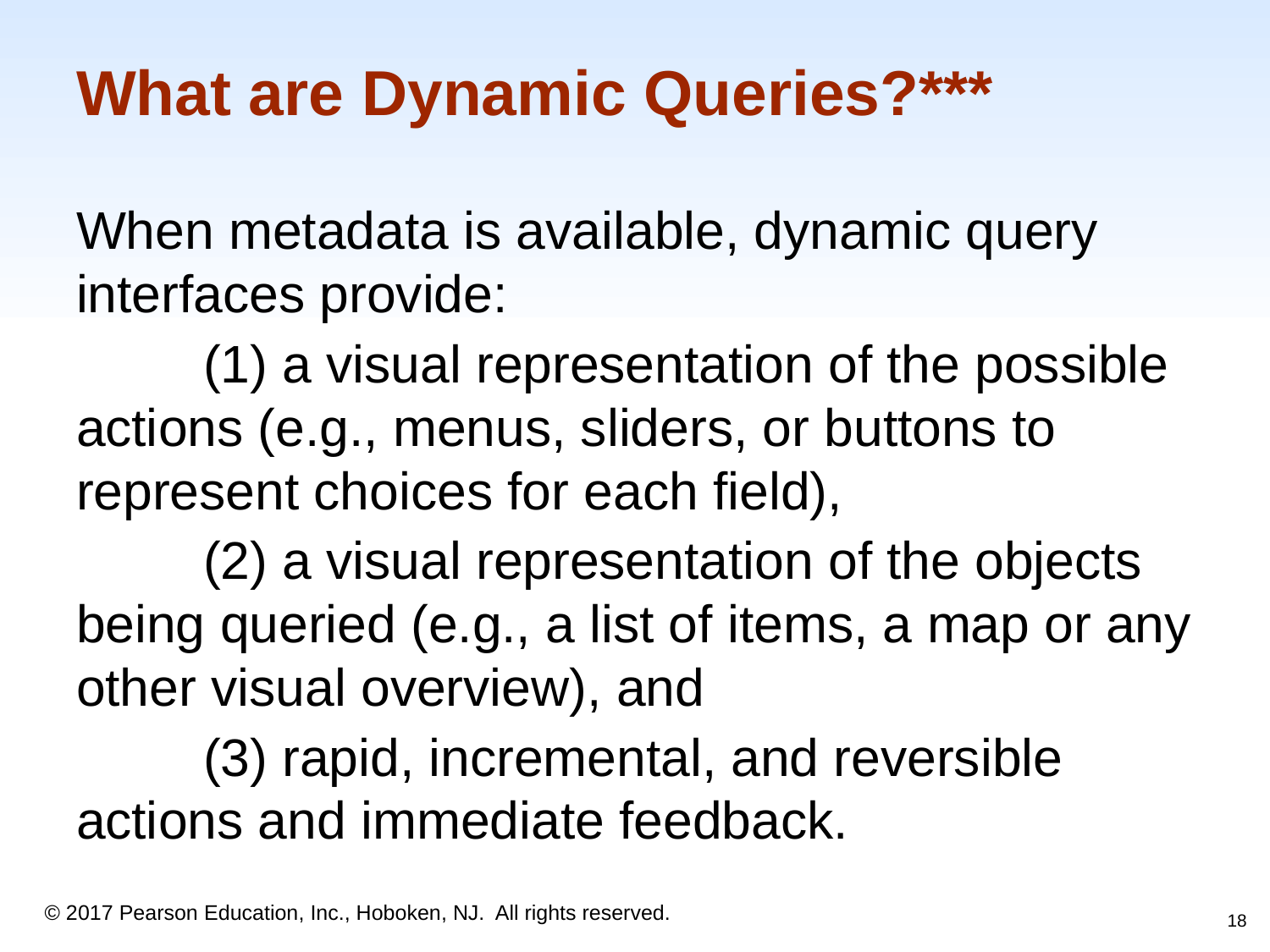

# What are Dynamic Queries?***
When metadata is available, dynamic query interfaces provide:
	(1) a visual representation of the possible actions (e.g., menus, sliders, or buttons to represent choices for each field),
	(2) a visual representation of the objects being queried (e.g., a list of items, a map or any other visual overview), and
	(3) rapid, incremental, and reversible actions and immediate feedback.

18